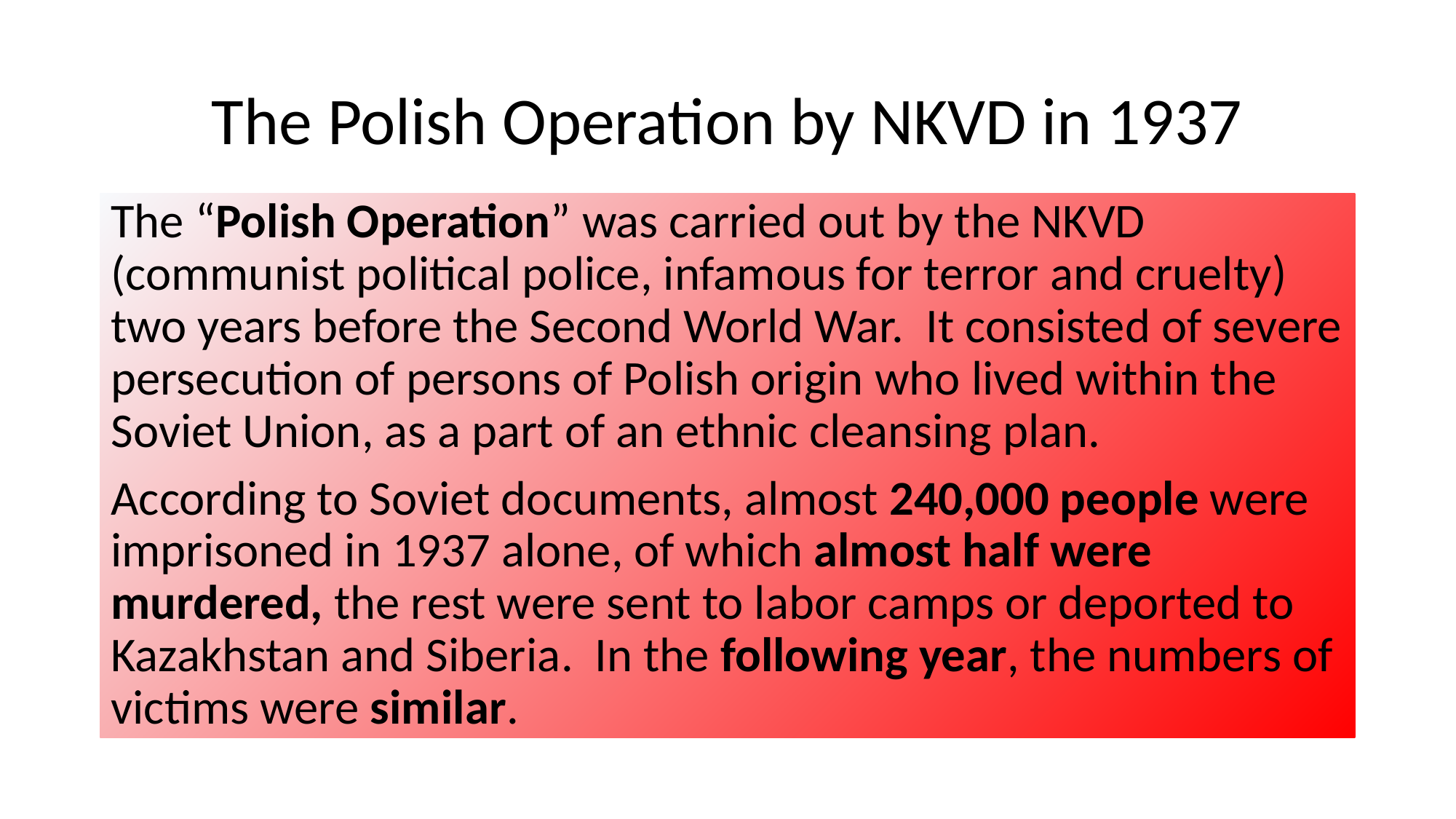

# The Polish Operation by NKVD in 1937
The “Polish Operation” was carried out by the NKVD (communist political police, infamous for terror and cruelty) two years before the Second World War.  It consisted of severe persecution of persons of Polish origin who lived within the Soviet Union, as a part of an ethnic cleansing plan.
According to Soviet documents, almost 240,000 people were imprisoned in 1937 alone, of which almost half were murdered, the rest were sent to labor camps or deported to Kazakhstan and Siberia.  In the following year, the numbers of victims were similar.